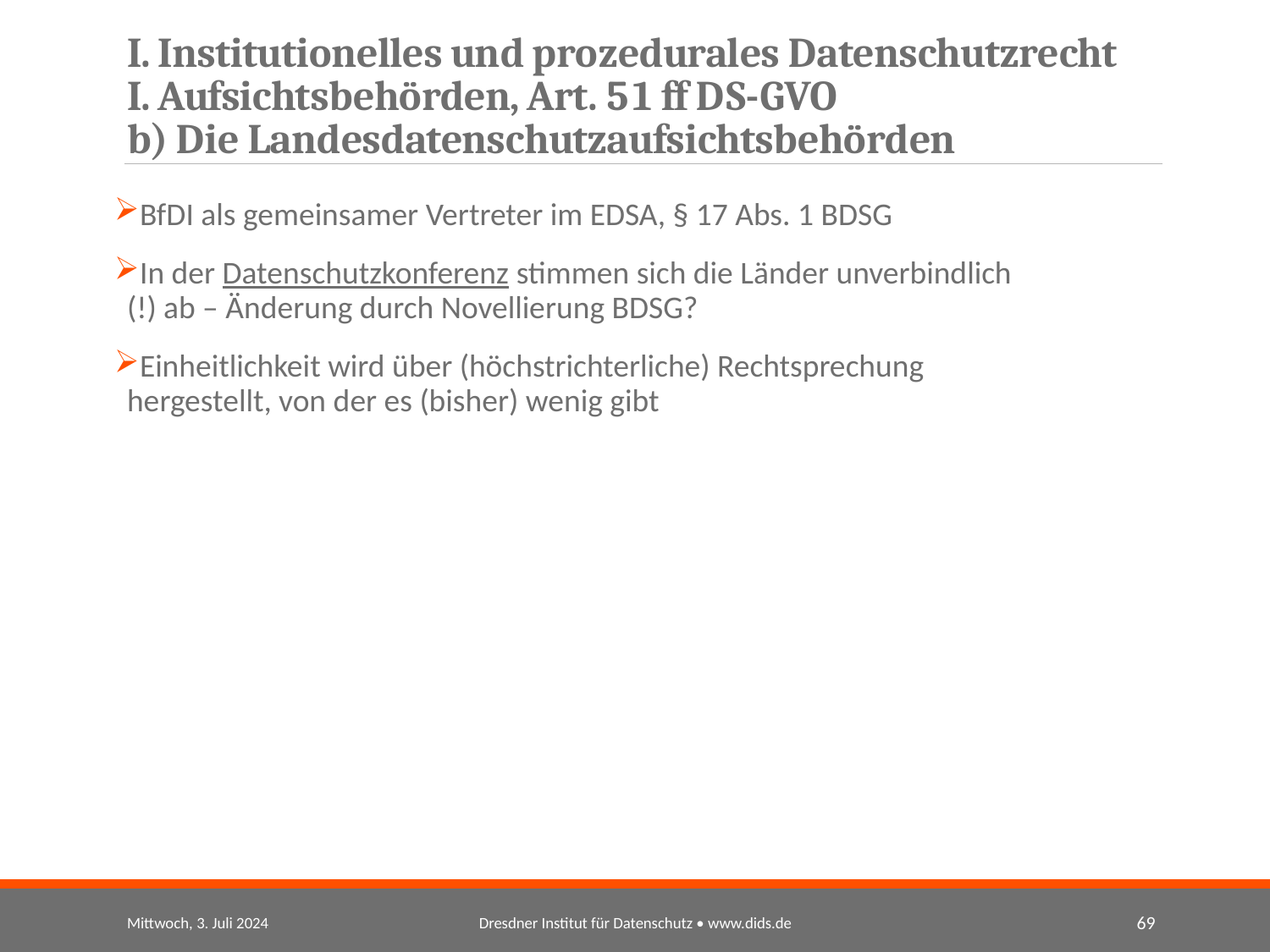

# I. Institutionelles und prozedurales Datenschutzrecht I. Aufsichtsbehörden, Art. 51 ff DS-GVO b) Die Landesdatenschutzaufsichtsbehörden
BfDI als gemeinsamer Vertreter im EDSA, § 17 Abs. 1 BDSG
In der Datenschutzkonferenz stimmen sich die Länder unverbindlich (!) ab – Änderung durch Novellierung BDSG?
Einheitlichkeit wird über (höchstrichterliche) Rechtsprechung hergestellt, von der es (bisher) wenig gibt
Mittwoch, 3. Juli 2024
Dresdner Institut für Datenschutz • www.dids.de
69